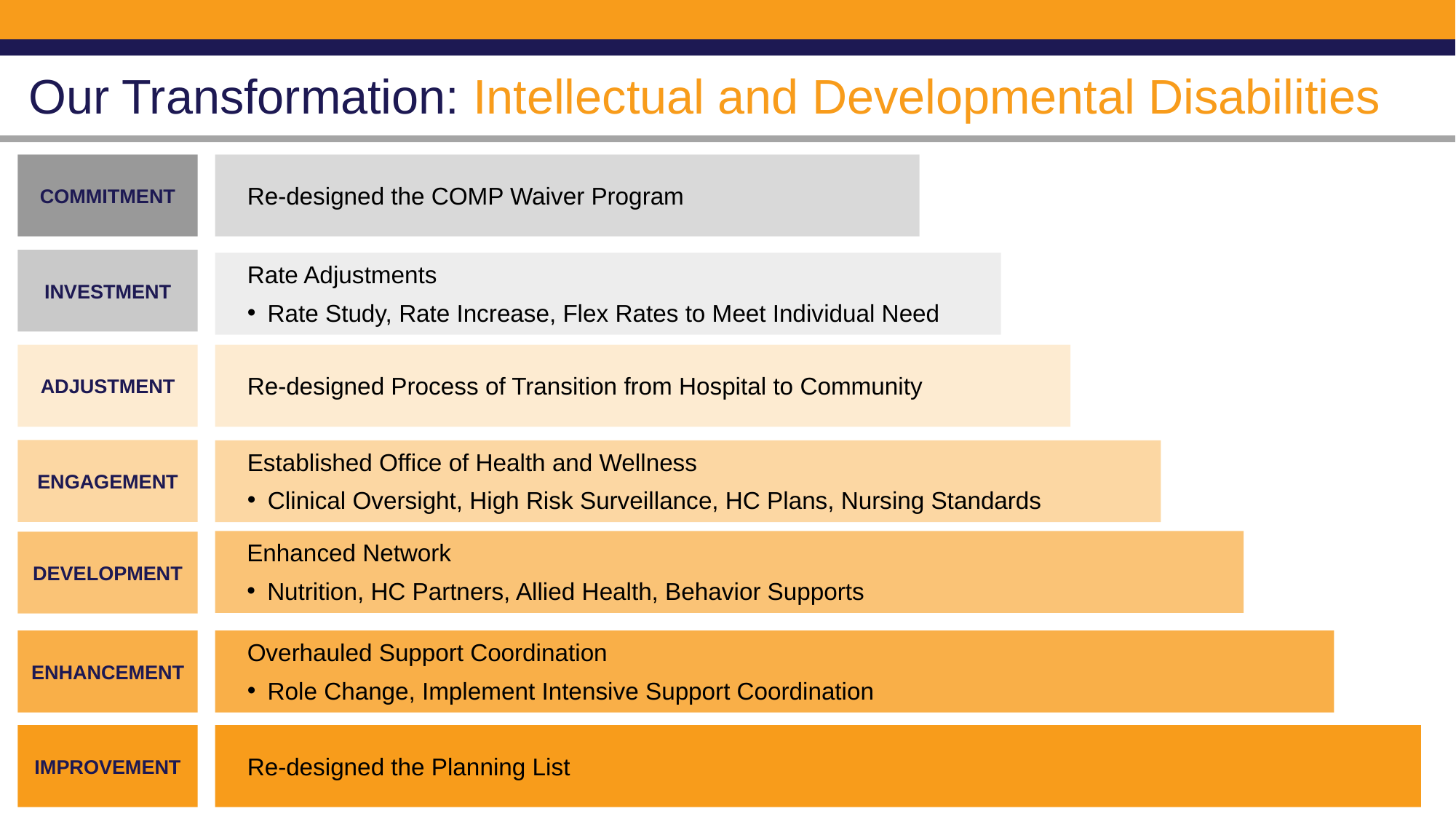

# Our Transformation: Intellectual and Developmental Disabilities
COMMITMENT

Re-designed the COMP Waiver Program
INVESTMENT

Rate Adjustments
Rate Study, Rate Increase, Flex Rates to Meet Individual Need

ADJUSTMENT
Re-designed Process of Transition from Hospital to Community
ENGAGEMENT

Established Office of Health and Wellness
Clinical Oversight, High Risk Surveillance, HC Plans, Nursing Standards

DEVELOPMENT
Enhanced Network
Nutrition, HC Partners, Allied Health, Behavior Supports
ENHANCEMENT

Overhauled Support Coordination
Role Change, Implement Intensive Support Coordination

IMPROVEMENT
Re-designed the Planning List